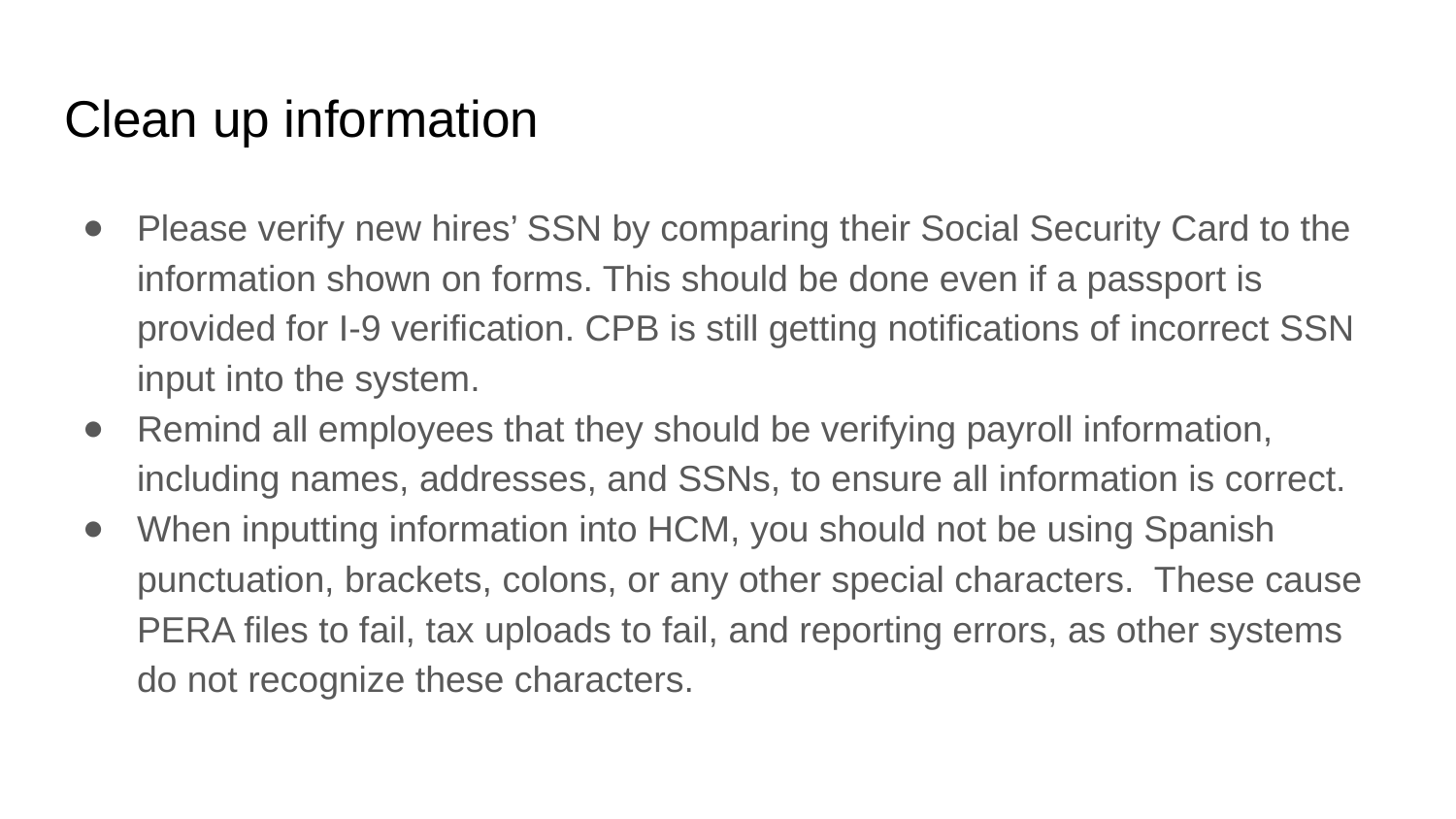

# Clean up information
Please verify new hires’ SSN by comparing their Social Security Card to the information shown on forms. This should be done even if a passport is provided for I-9 verification. CPB is still getting notifications of incorrect SSN input into the system.
Remind all employees that they should be verifying payroll information, including names, addresses, and SSNs, to ensure all information is correct.
When inputting information into HCM, you should not be using Spanish punctuation, brackets, colons, or any other special characters.  These cause PERA files to fail, tax uploads to fail, and reporting errors, as other systems do not recognize these characters.